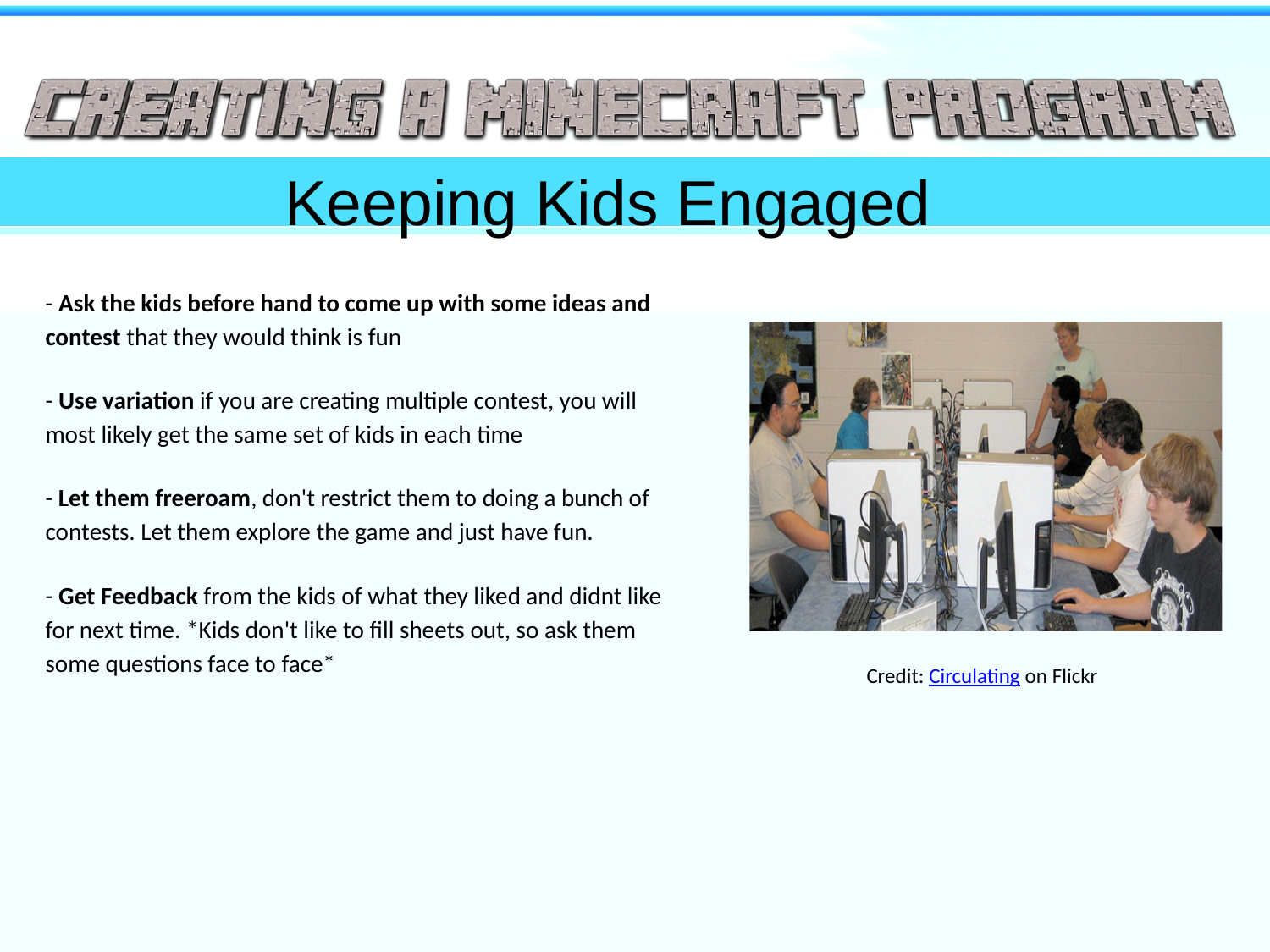

Keeping Kids Engaged
- Ask the kids before hand to come up with some ideas and contest that they would think is fun

- Use variation if you are creating multiple contest, you will most likely get the same set of kids in each time

- Let them freeroam, don't restrict them to doing a bunch of contests. Let them explore the game and just have fun.

- Get Feedback from the kids of what they liked and didnt like for next time. *Kids don't like to fill sheets out, so ask them some questions face to face*

#

Credit: Circulating on Flickr